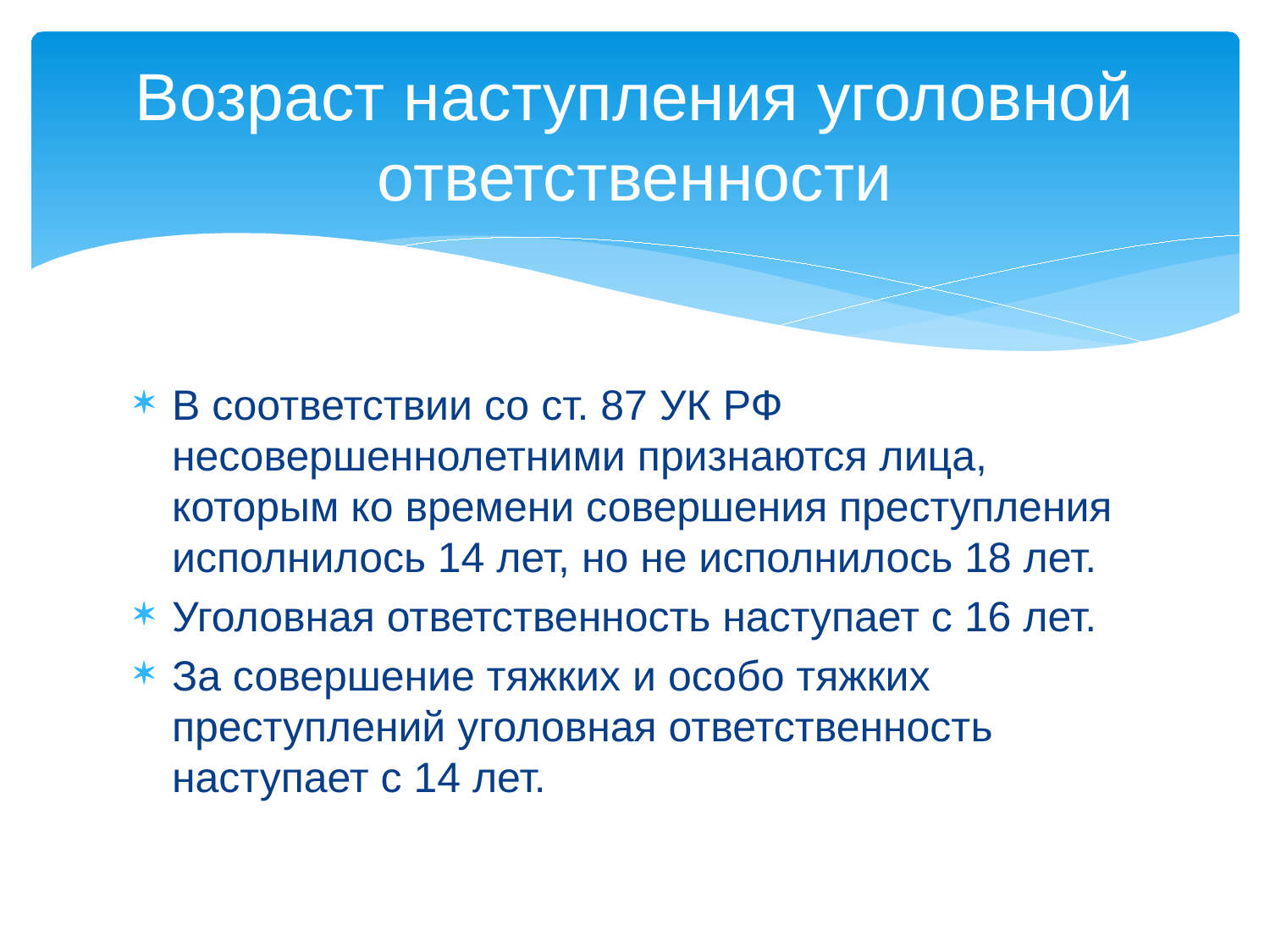

# Возраст наступления уголовной ответственности
В соответствии со ст. 87 УК РФ несовершеннолетними признаются лица, которым ко времени совершения преступления исполнилось 14 лет, но не исполнилось 18 лет.
Уголовная ответственность наступает с 16 лет.
За совершение тяжких и особо тяжких преступлений уголовная ответственность наступает с 14 лет.